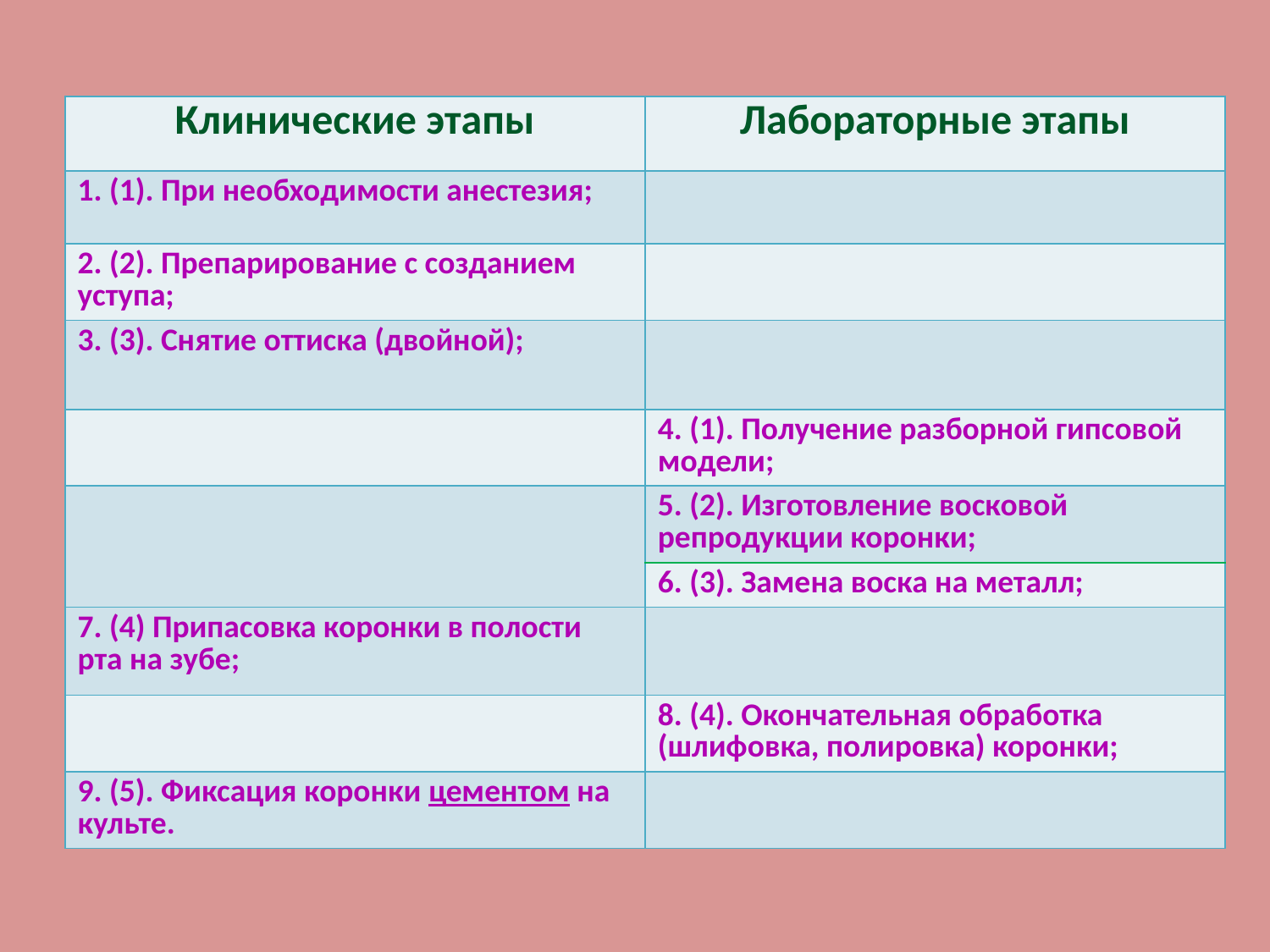

| Клинические этапы | Лабораторные этапы |
| --- | --- |
| 1. (1). При необходимости анестезия; |  |
| 2. (2). Препарирование с созданием уступа; |  |
| 3. (3). Снятие оттиска (двойной); |  |
|  | 4. (1). Получение разборной гипсовой модели; |
|  | 5. (2). Изготовление восковой репродукции коронки; |
|  | 6. (3). Замена воска на металл; |
| 7. (4) Припасовка коронки в полости рта на зубе; |  |
|  | 8. (4). Окончательная обработка (шлифовка, полировка) коронки; |
| 9. (5). Фиксация коронки цементом на культе. |  |